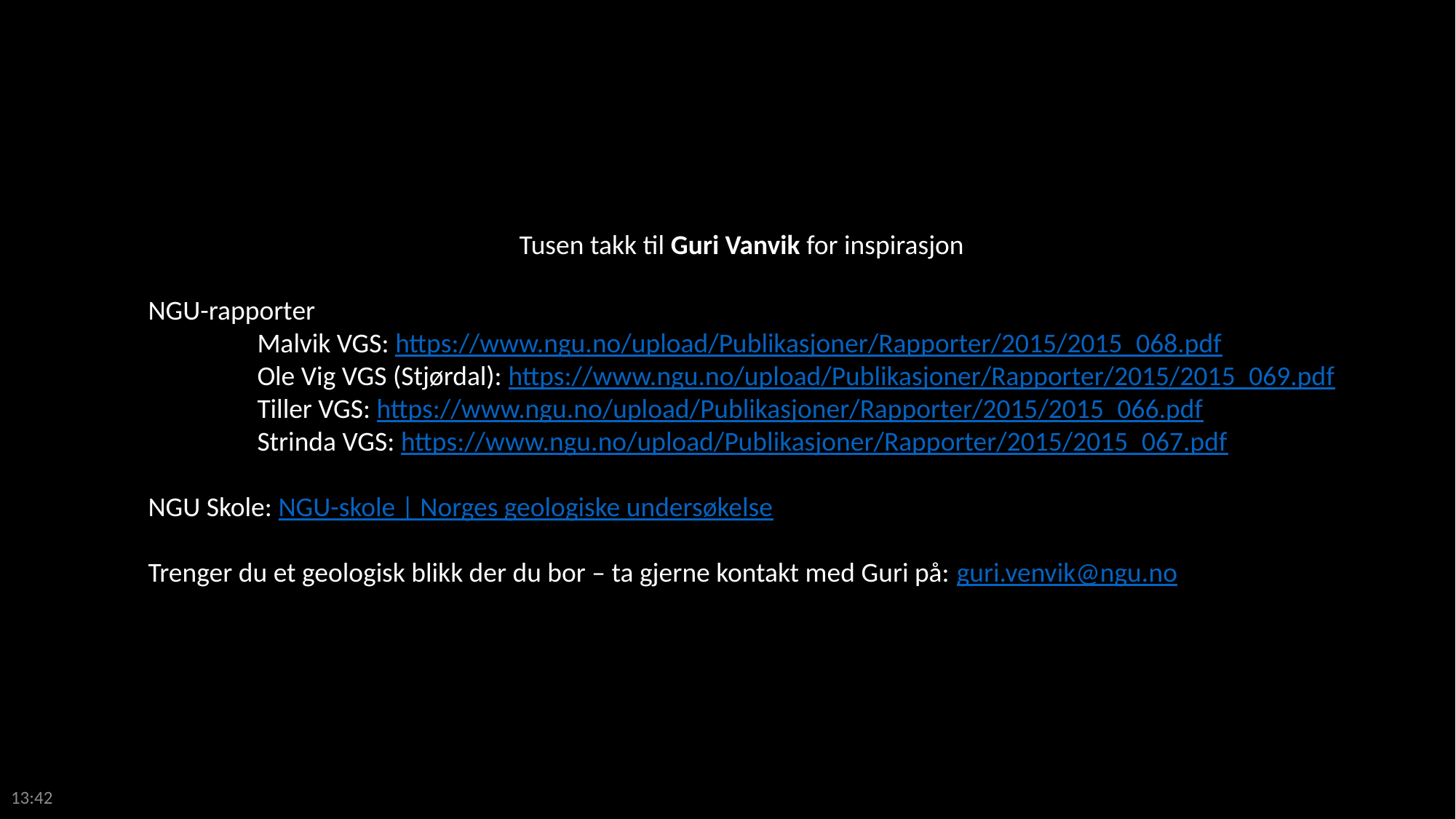

Tusen takk til Guri Vanvik for inspirasjon

NGU-rapporter
	Malvik VGS: https://www.ngu.no/upload/Publikasjoner/Rapporter/2015/2015_068.pdf
	Ole Vig VGS (Stjørdal): https://www.ngu.no/upload/Publikasjoner/Rapporter/2015/2015_069.pdf
	Tiller VGS: https://www.ngu.no/upload/Publikasjoner/Rapporter/2015/2015_066.pdf
	Strinda VGS: https://www.ngu.no/upload/Publikasjoner/Rapporter/2015/2015_067.pdf

NGU Skole: NGU-skole | Norges geologiske undersøkelse

Trenger du et geologisk blikk der du bor – ta gjerne kontakt med Guri på: guri.venvik@ngu.no
13:42